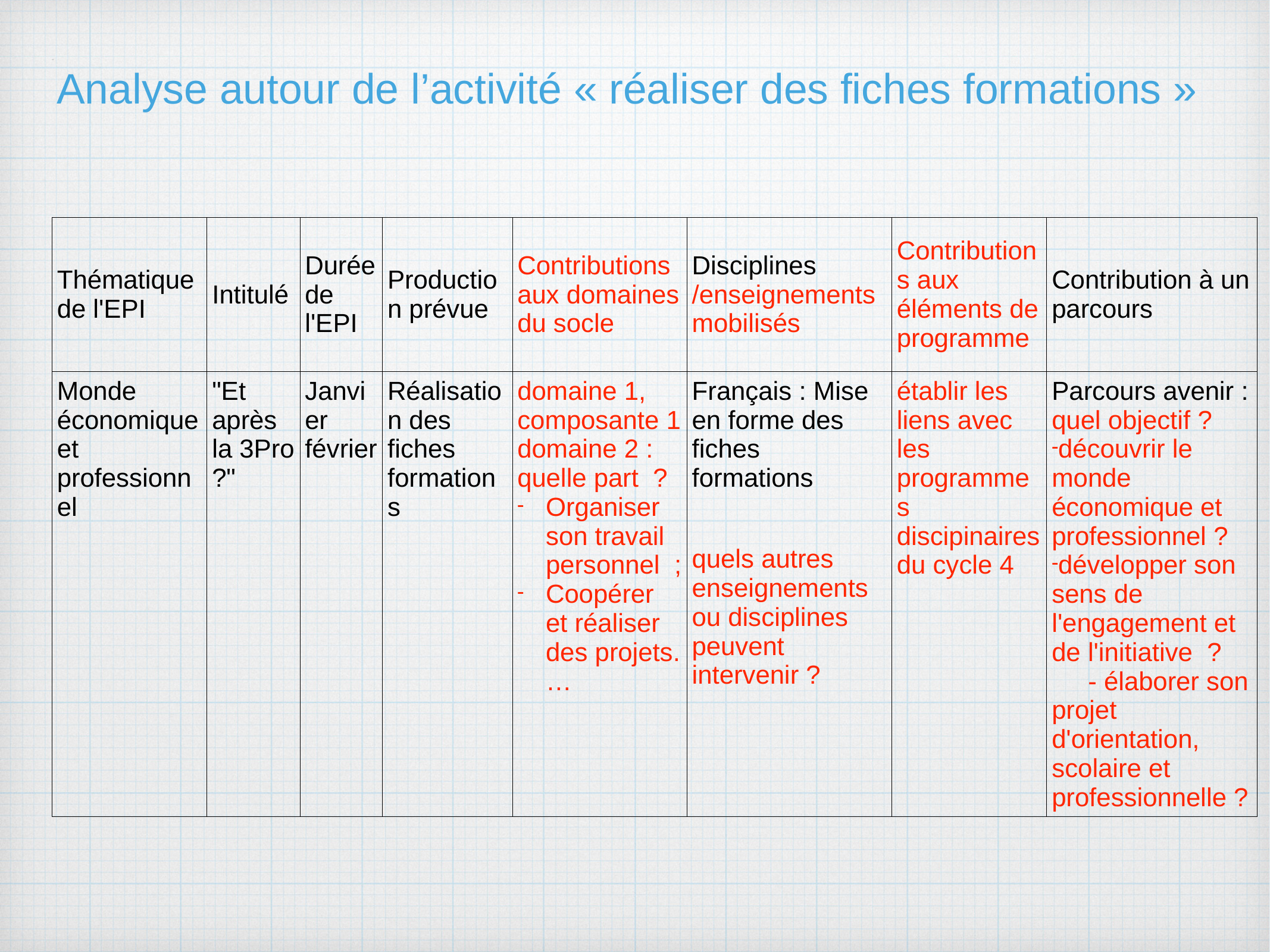

# Analyse autour de l’activité « réaliser des fiches formations »
| Thématique de l'EPI | Intitulé | Durée de l'EPI | Production prévue | Contributions aux domaines du socle | Disciplines /enseignements mobilisés | Contributions aux éléments de programme | Contribution à un parcours |
| --- | --- | --- | --- | --- | --- | --- | --- |
| Monde économique et professionnel | "Et après la 3Pro ?" | Janvier février | Réalisation des fiches formations | domaine 1, composante 1 domaine 2 : quelle part ? Organiser son travail personnel ; Coopérer et réaliser des projets. … | Français : Mise en forme des fiches formations quels autres enseignements ou disciplines peuvent intervenir ? | établir les liens avec les programmes discipinaires du cycle 4 | Parcours avenir : quel objectif ? découvrir le monde économique et professionnel ? développer son sens de l'engagement et de l'initiative  ? - élaborer son projet d'orientation, scolaire et professionnelle ? |